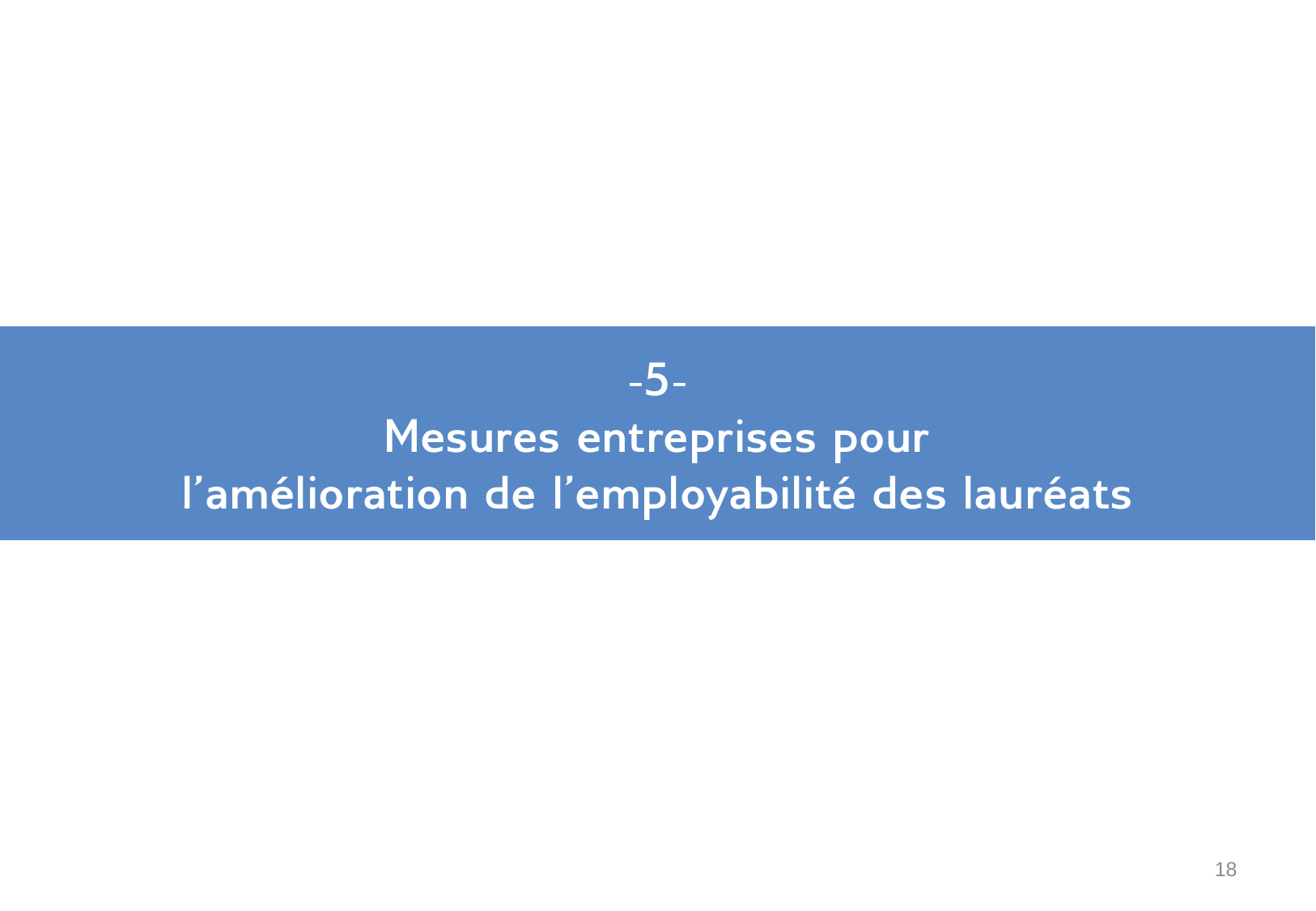

-5-
Mesures entreprises pour
l’amélioration de l’employabilité des lauréats
18